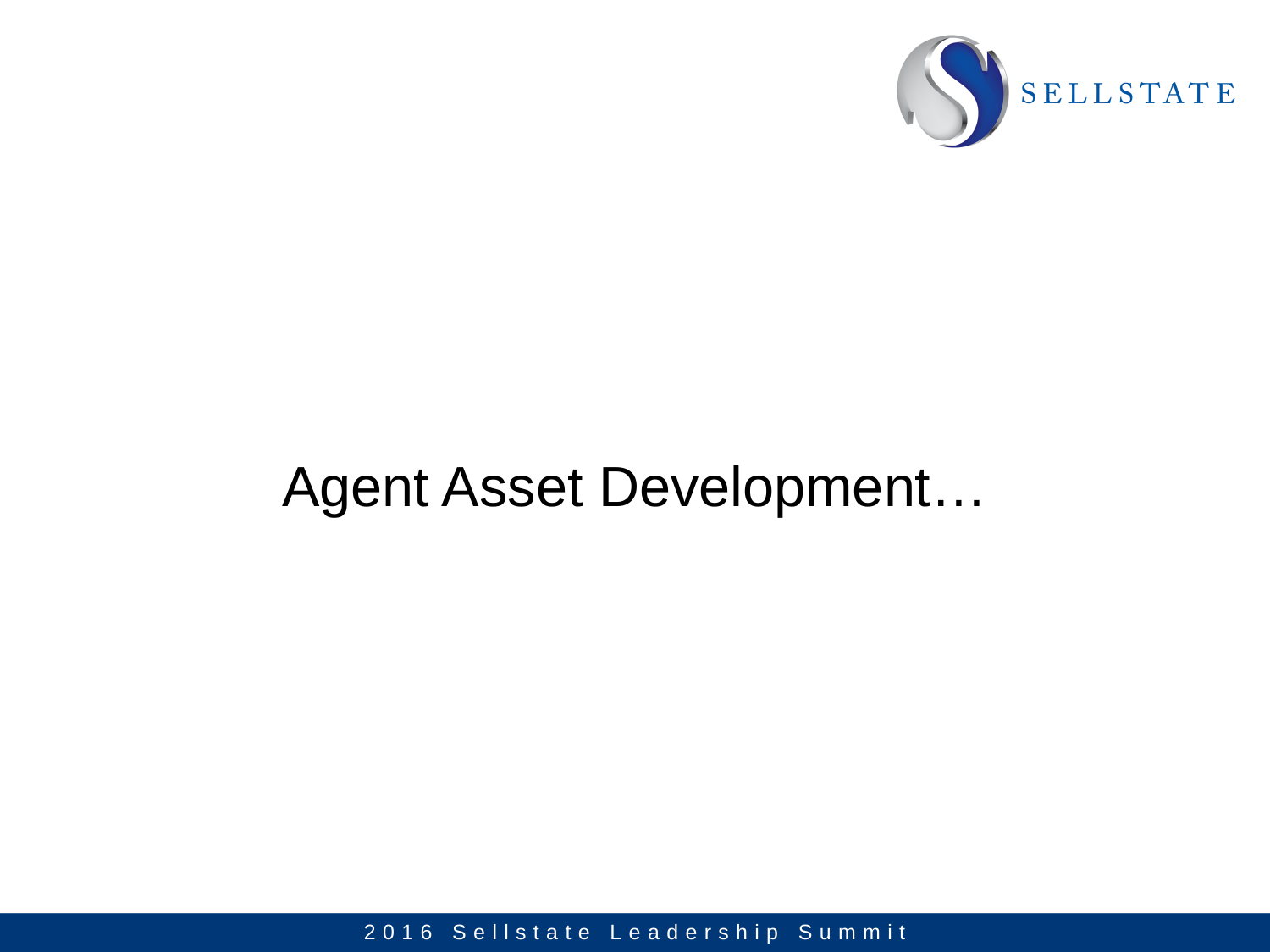

#

Agent Asset Development…
2016 Sellstate Leadership Summit